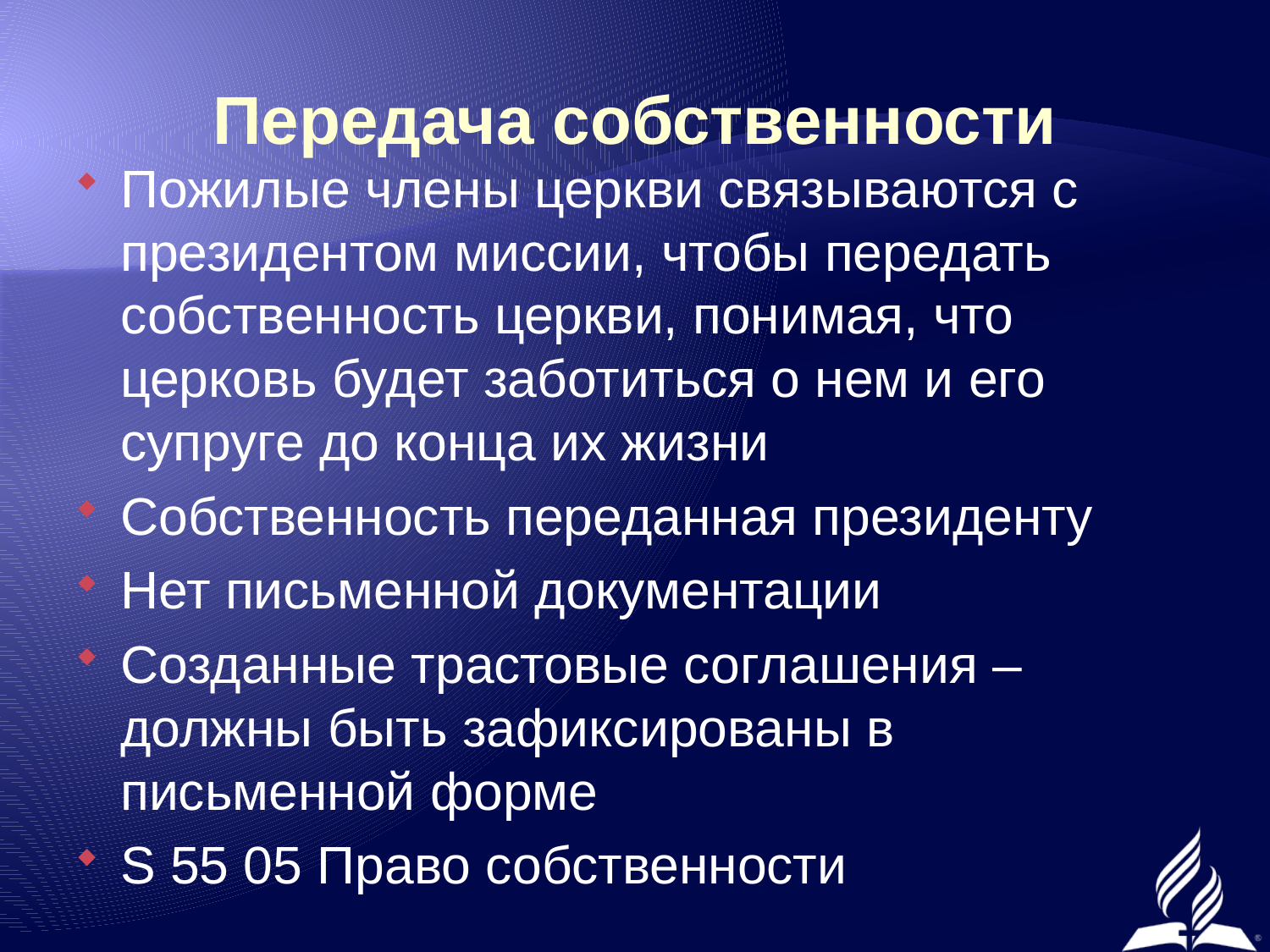

# Передача собственности
Пожилые члены церкви связываются с президентом миссии, чтобы передать собственность церкви, понимая, что церковь будет заботиться о нем и его супруге до конца их жизни
Собственность переданная президенту
Нет письменной документации
Созданные трастовые соглашения – должны быть зафиксированы в письменной форме
S 55 05 Право собственности